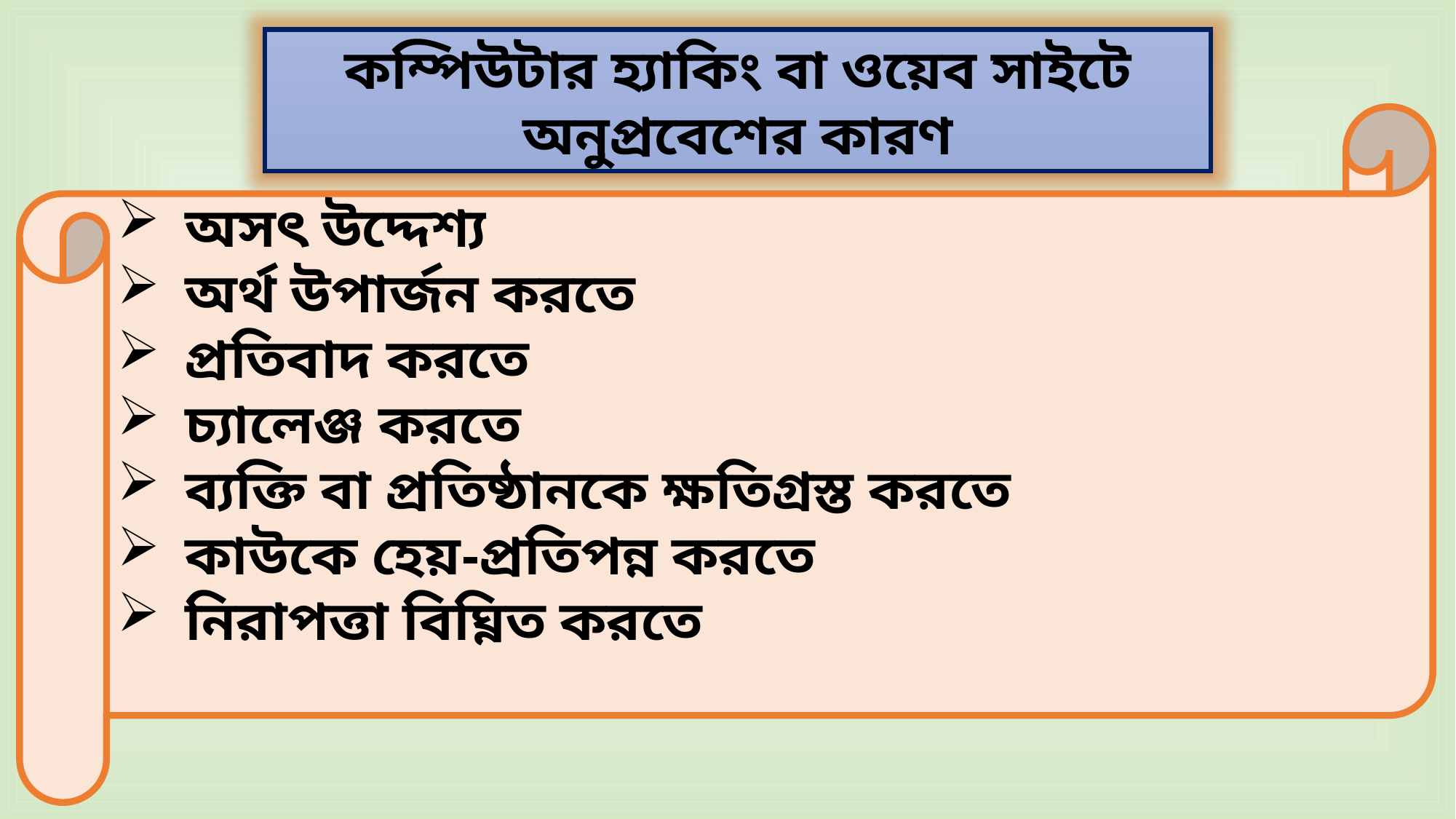

কম্পিউটার হ্যাকিং বা ওয়েব সাইটে অনুপ্রবেশের কারণ
অসৎ উদ্দেশ্য
অর্থ উপার্জন করতে
প্রতিবাদ করতে
চ্যালেঞ্জ করতে
ব্যক্তি বা প্রতিষ্ঠানকে ক্ষতিগ্রস্ত করতে
কাউকে হেয়-প্রতিপন্ন করতে
নিরাপত্তা বিঘ্নিত করতে